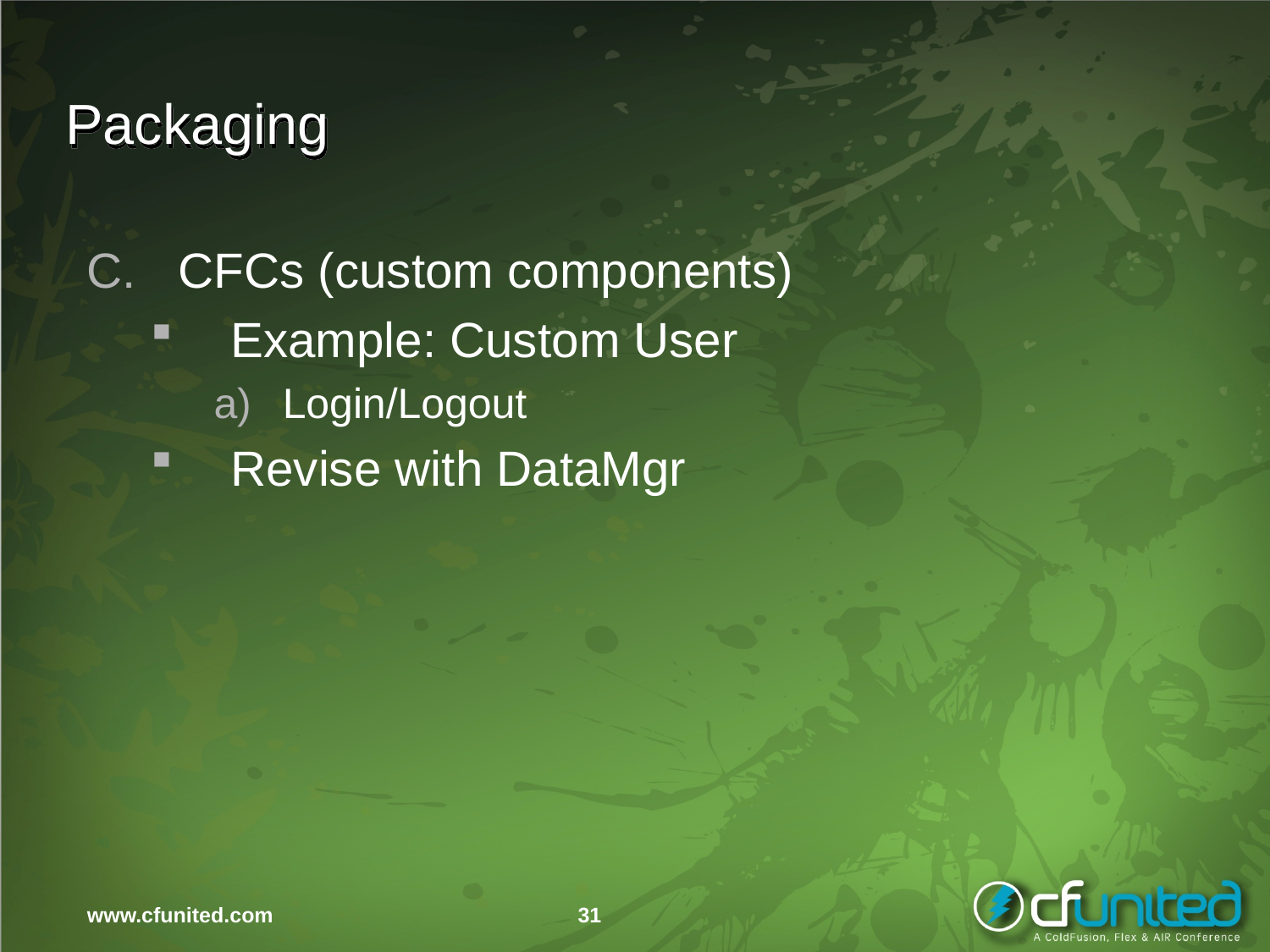

# Packaging
CFCs (custom components)
Example: Custom User
Login/Logout
Revise with DataMgr